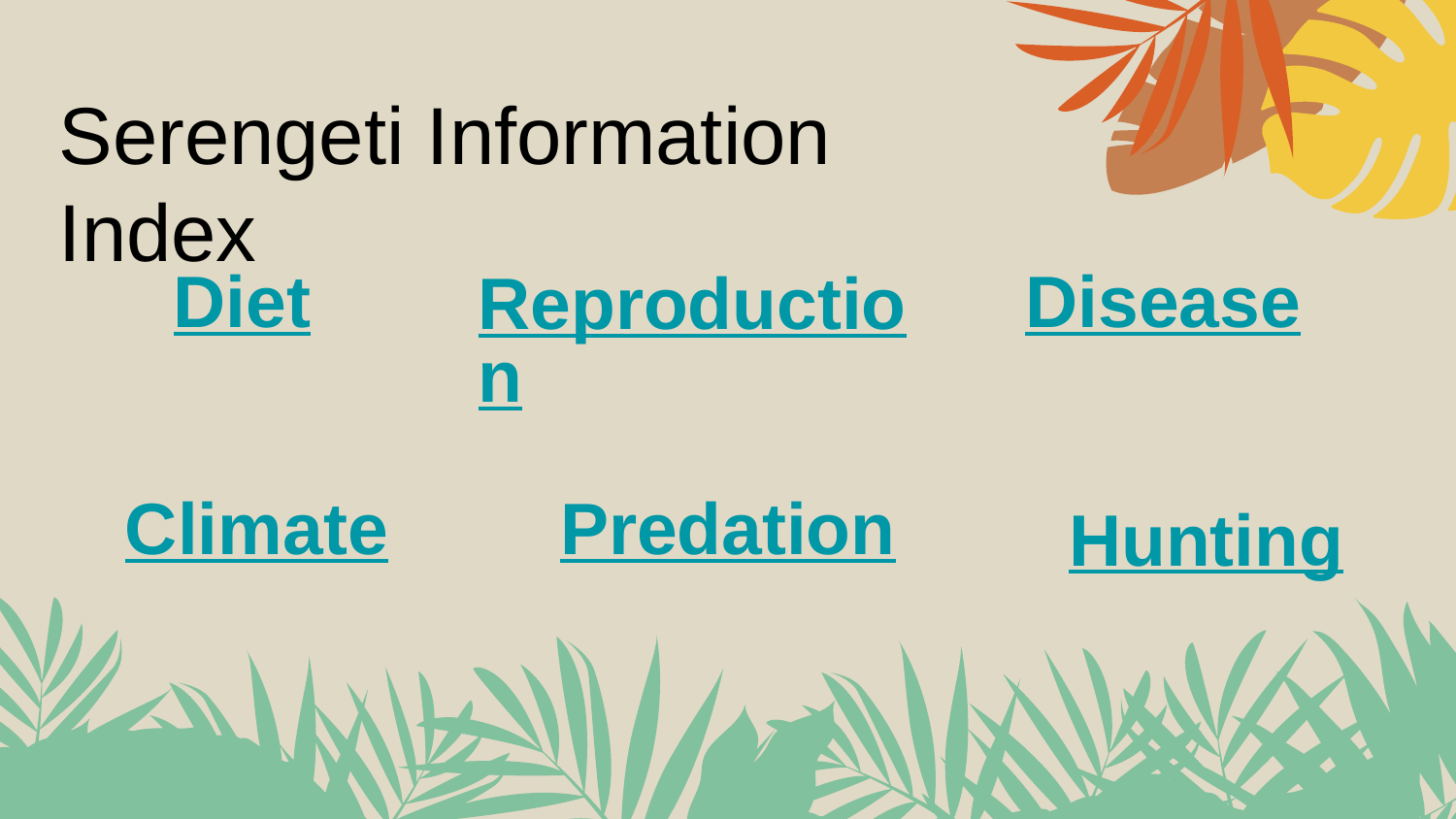

Serengeti Information Index
Reproduction
Diet
Disease
Climate
Predation
Hunting